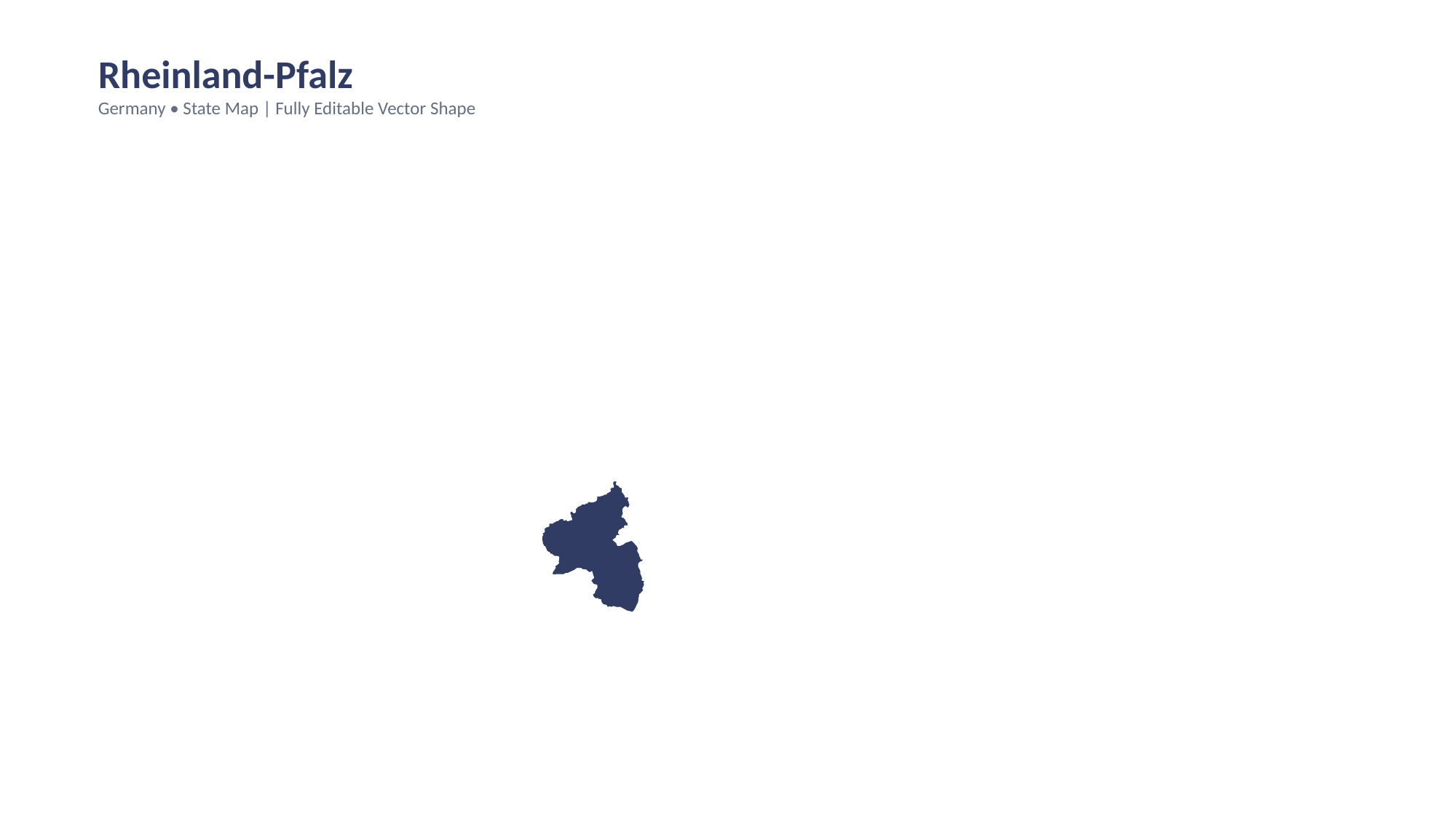

Rheinland-Pfalz
Germany • State Map | Fully Editable Vector Shape